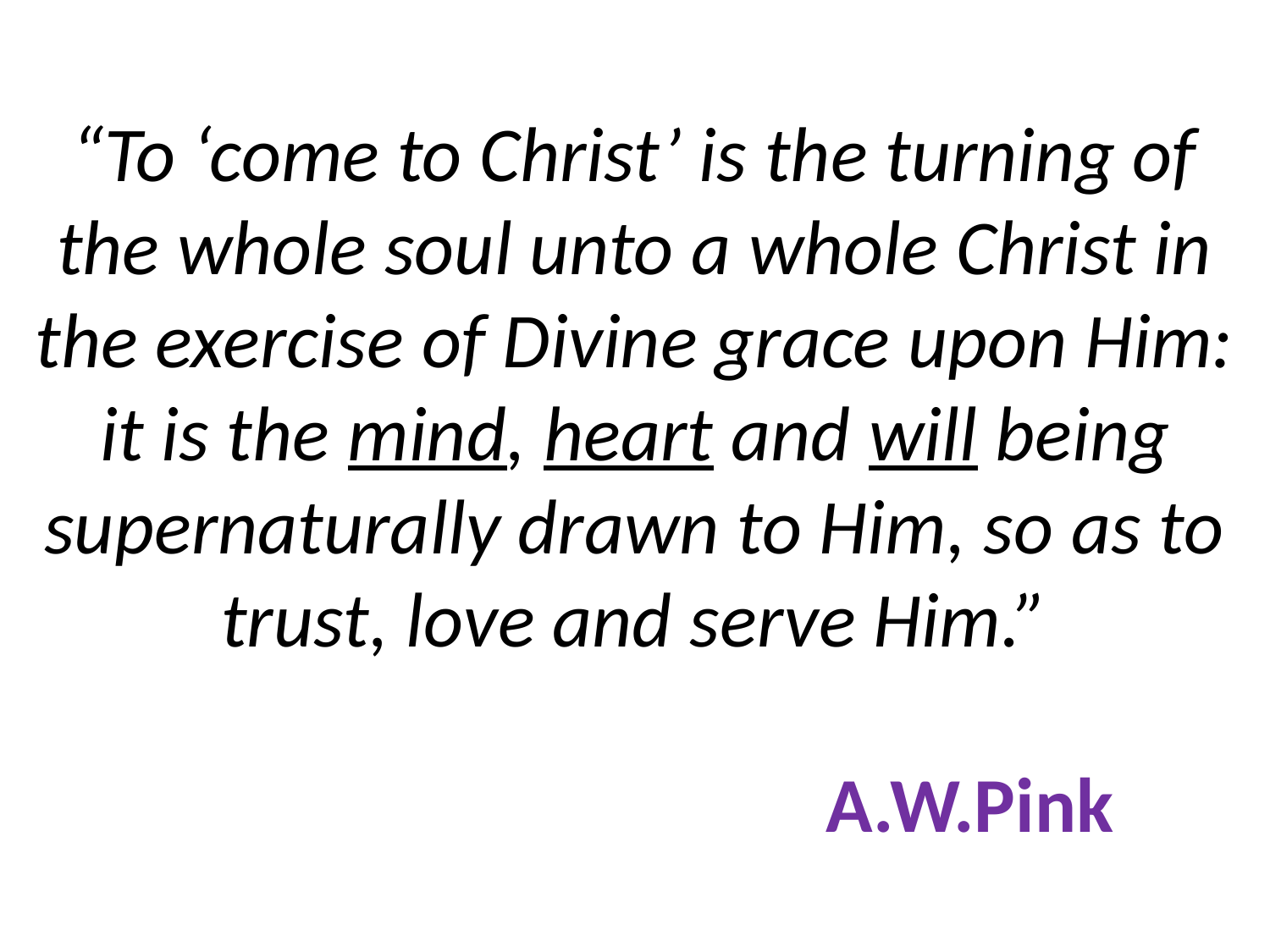

# “To ‘come to Christ’ is the turning of the whole soul unto a whole Christ in the exercise of Divine grace upon Him: it is the mind, heart and will being supernaturally drawn to Him, so as to trust, love and serve Him.” A.W.Pink